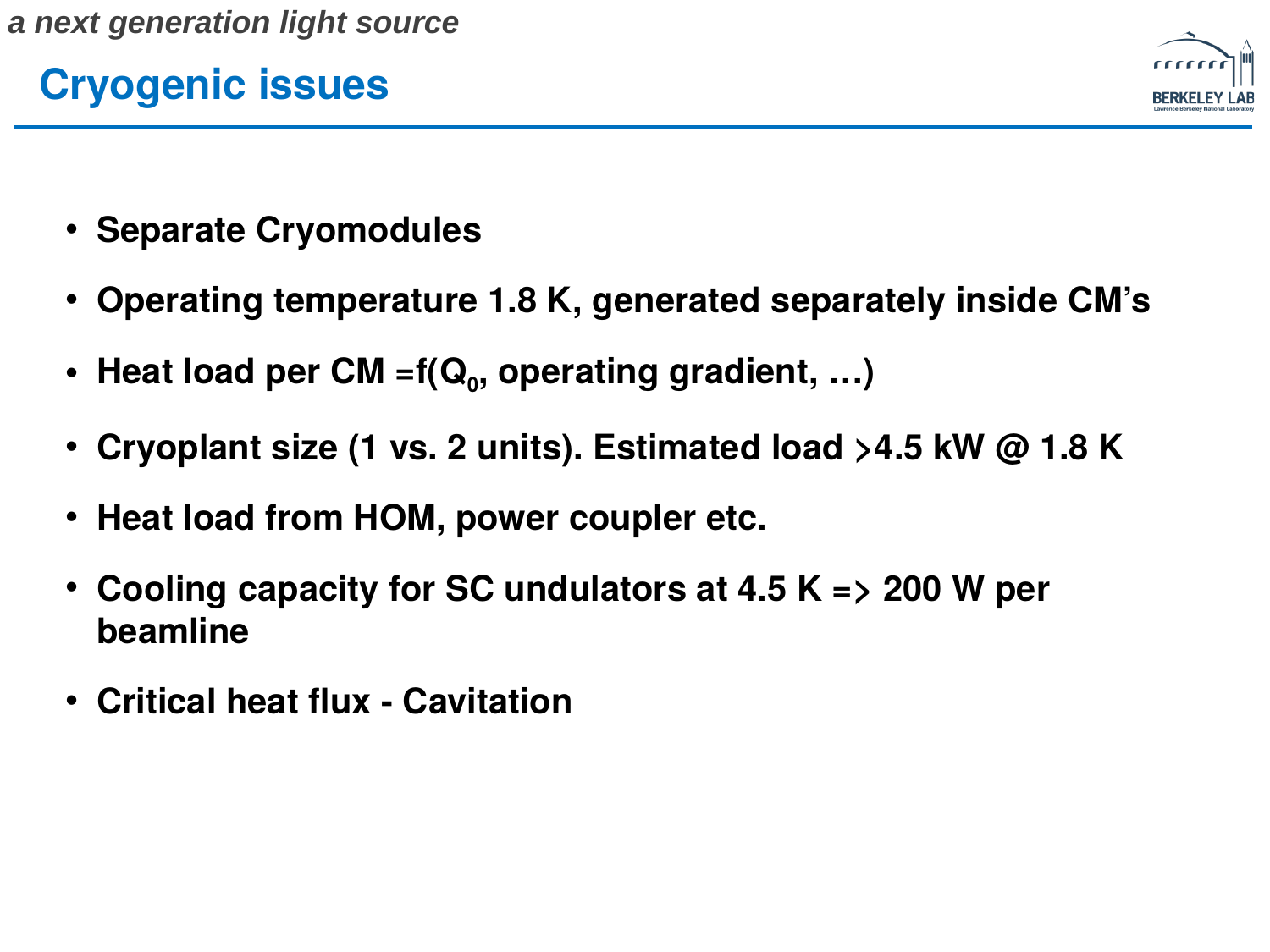

# Cryogenic issues
Separate Cryomodules
Operating temperature 1.8 K, generated separately inside CM’s
Heat load per CM =f(Q0, operating gradient, …)
Cryoplant size (1 vs. 2 units). Estimated load >4.5 kW @ 1.8 K
Heat load from HOM, power coupler etc.
Cooling capacity for SC undulators at 4.5 K => 200 W per beamline
Critical heat flux - Cavitation